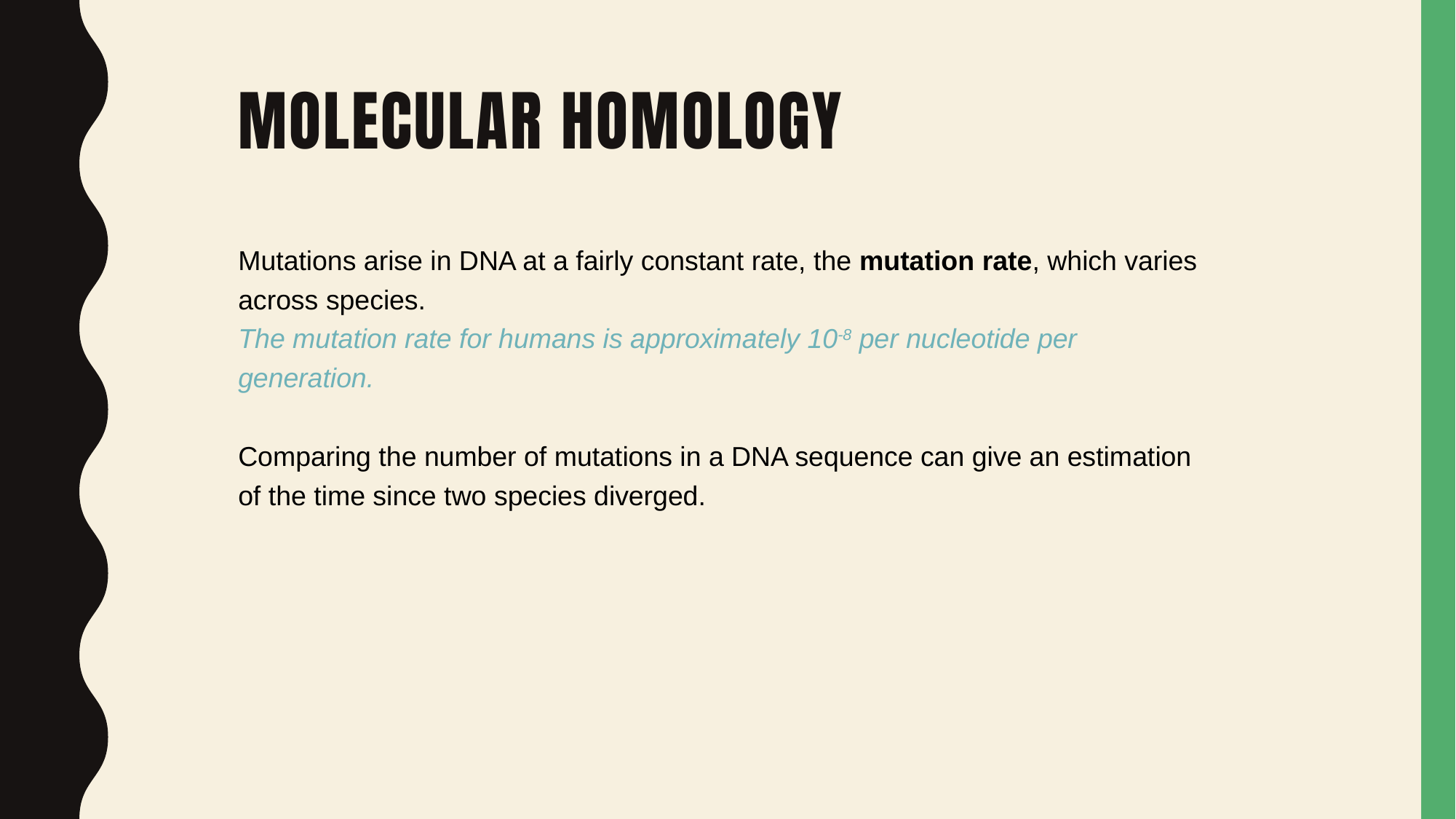

# Molecular homology
Mutations arise in DNA at a fairly constant rate, the mutation rate, which varies across species.
The mutation rate for humans is approximately 10-8 per nucleotide per generation.

Comparing the number of mutations in a DNA sequence can give an estimation of the time since two species diverged.